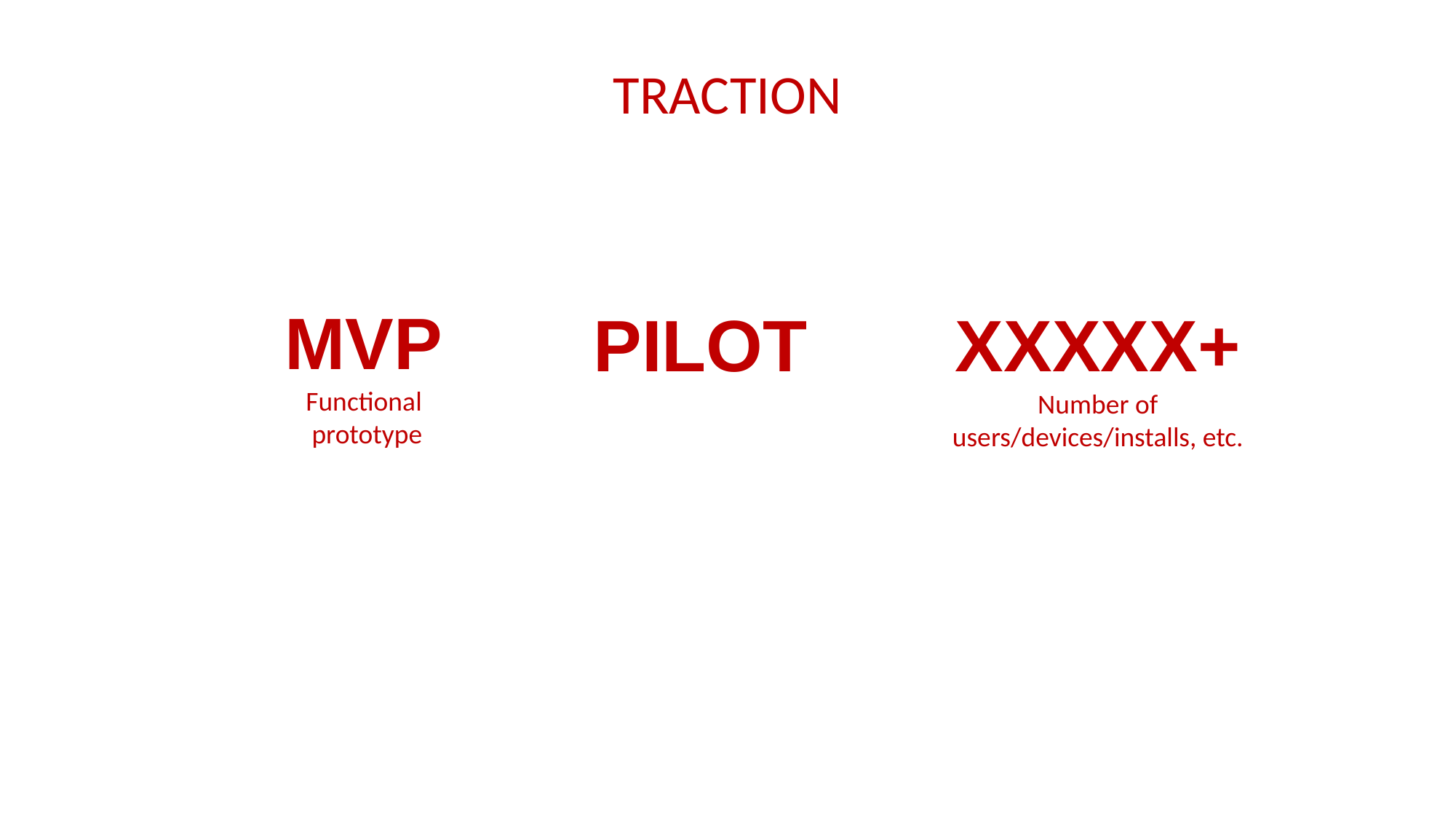

TRACTION
MVP
Functional
 prototype
PILOT

XXXXX+
Number of users/devices/installs, etc.